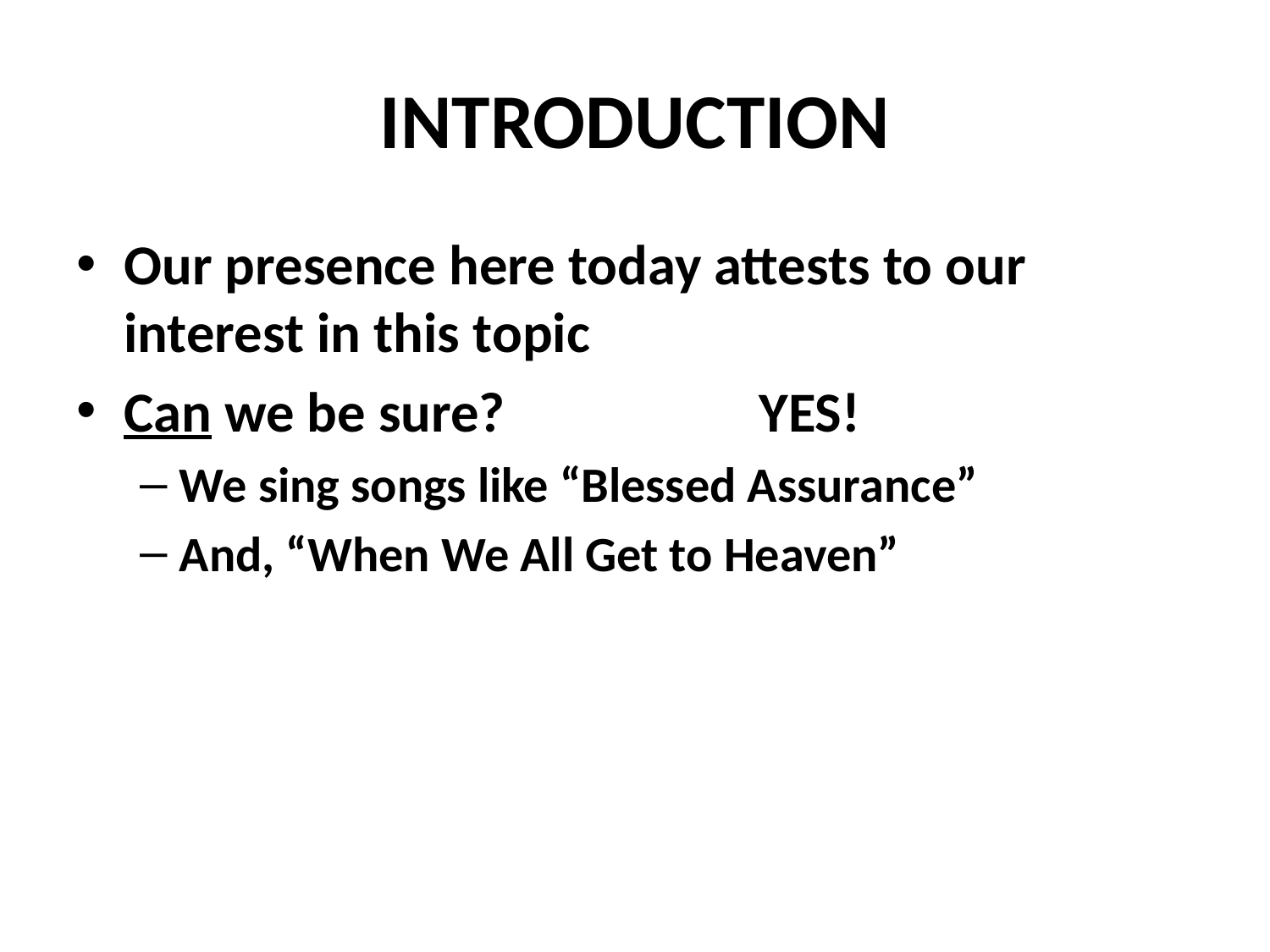

# INTRODUCTION
Our presence here today attests to our interest in this topic
Can we be sure?		YES!
We sing songs like “Blessed Assurance”
And, “When We All Get to Heaven”